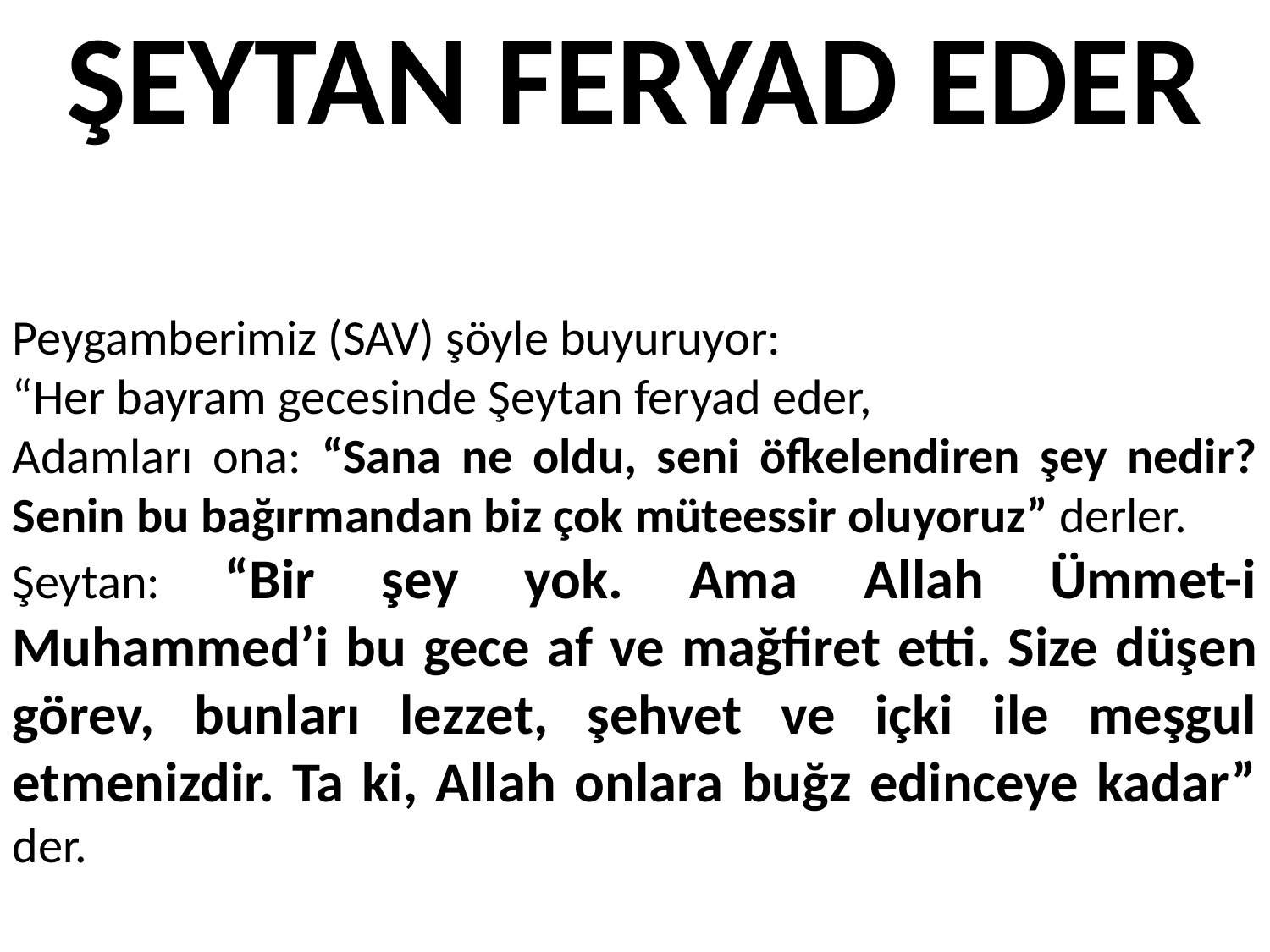

ŞEYTAN FERYAD EDER
Peygamberimiz (SAV) şöyle buyuruyor:
“Her bayram gecesinde Şeytan feryad eder,
Adamları ona: “Sana ne oldu, seni öfkelendiren şey nedir? Senin bu bağırmandan biz çok müteessir oluyoruz” derler.
Şeytan: “Bir şey yok. Ama Allah Ümmet-i Muhammed’i bu gece af ve mağfiret etti. Size düşen görev, bunları lezzet, şehvet ve içki ile meşgul etmenizdir. Ta ki, Allah onlara buğz edinceye kadar” der.